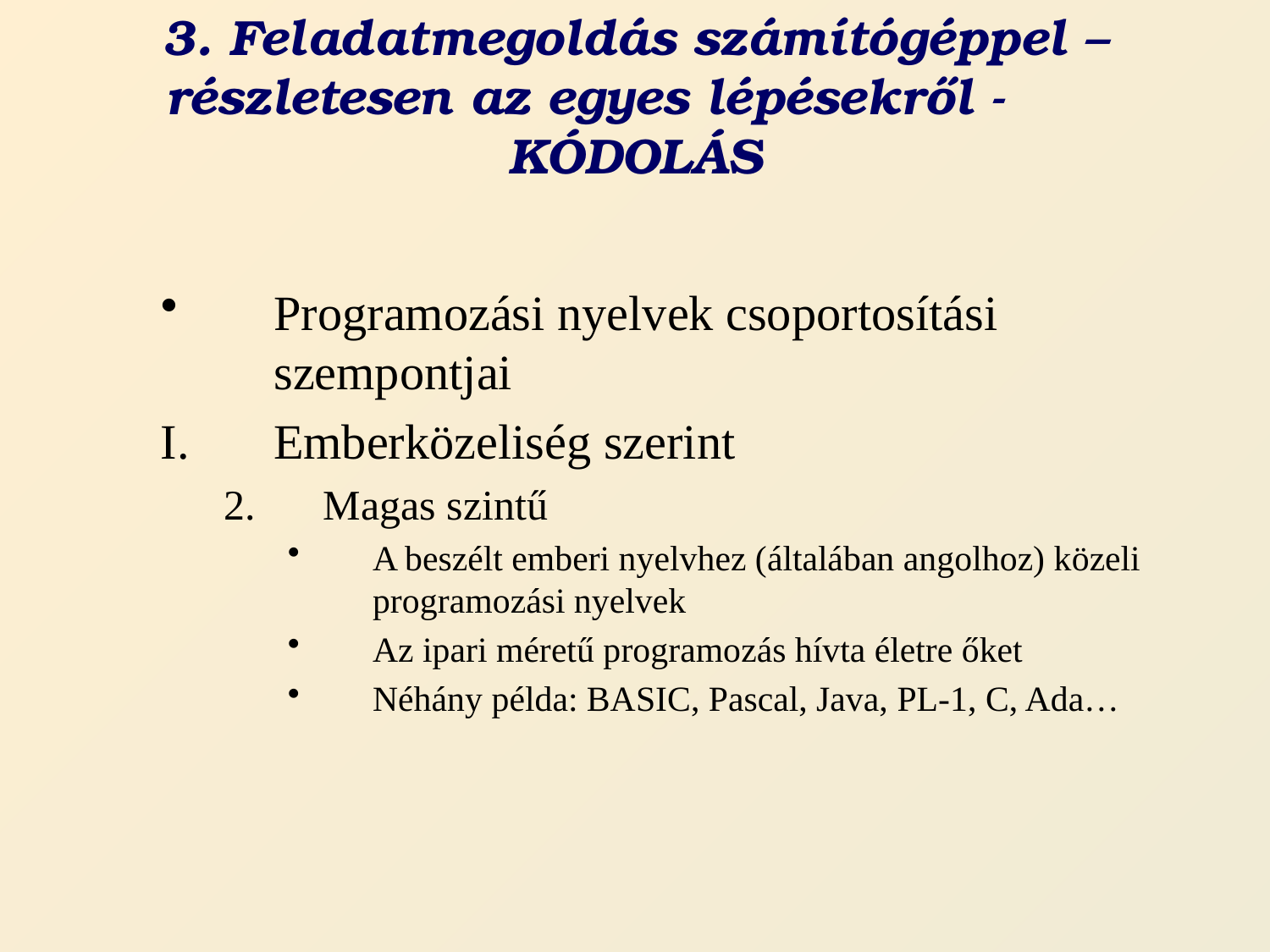

# 3. Feladatmegoldás számítógéppel – részletesen az egyes lépésekről -       KÓDOLÁS
Programozási nyelvek csoportosítási szempontjai
Emberközeliség szerint
Magas szintű
A beszélt emberi nyelvhez (általában angolhoz) közeli programozási nyelvek
Az ipari méretű programozás hívta életre őket
Néhány példa: BASIC, Pascal, Java, PL-1, C, Ada…